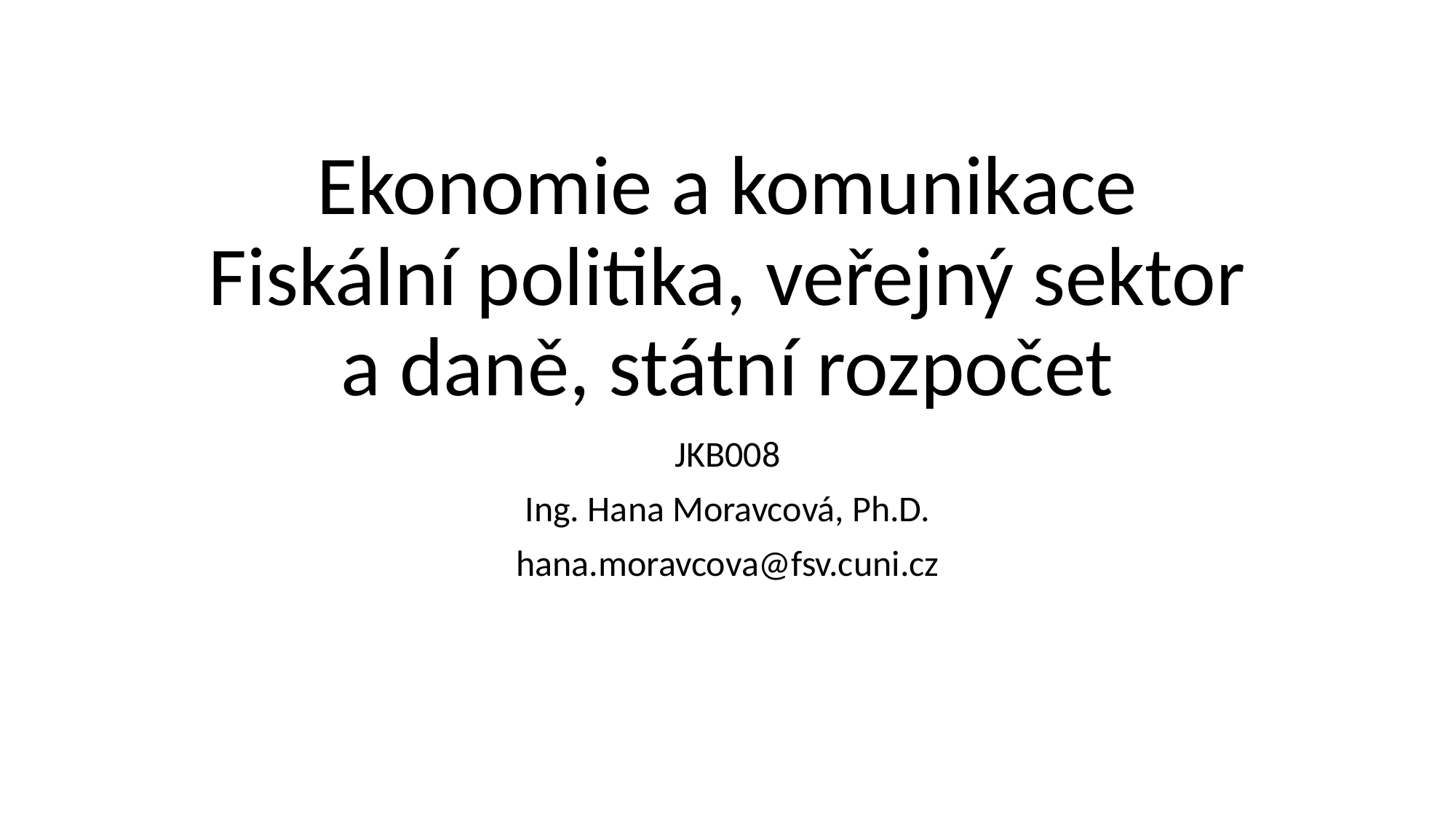

# Ekonomie a komunikace Fiskální politika, veřejný sektor a daně, státní rozpočet
JKB008
Ing. Hana Moravcová, Ph.D.
hana.moravcova@fsv.cuni.cz